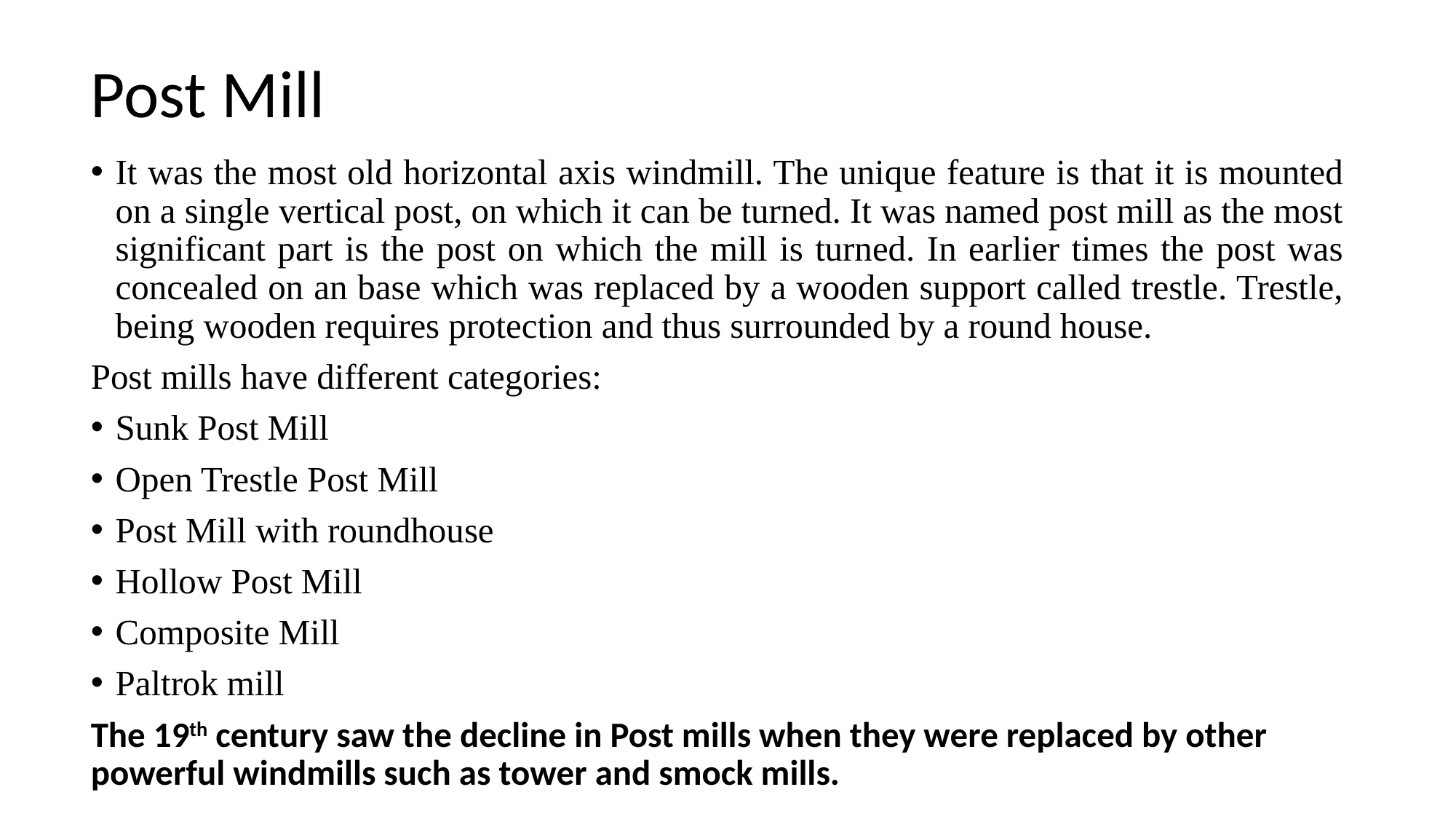

# Post Mill
It was the most old horizontal axis windmill. The unique feature is that it is mounted on a single vertical post, on which it can be turned. It was named post mill as the most significant part is the post on which the mill is turned. In earlier times the post was concealed on an base which was replaced by a wooden support called trestle. Trestle, being wooden requires protection and thus surrounded by a round house.
Post mills have different categories:
Sunk Post Mill
Open Trestle Post Mill
Post Mill with roundhouse
Hollow Post Mill
Composite Mill
Paltrok mill
The 19th century saw the decline in Post mills when they were replaced by other powerful windmills such as tower and smock mills.